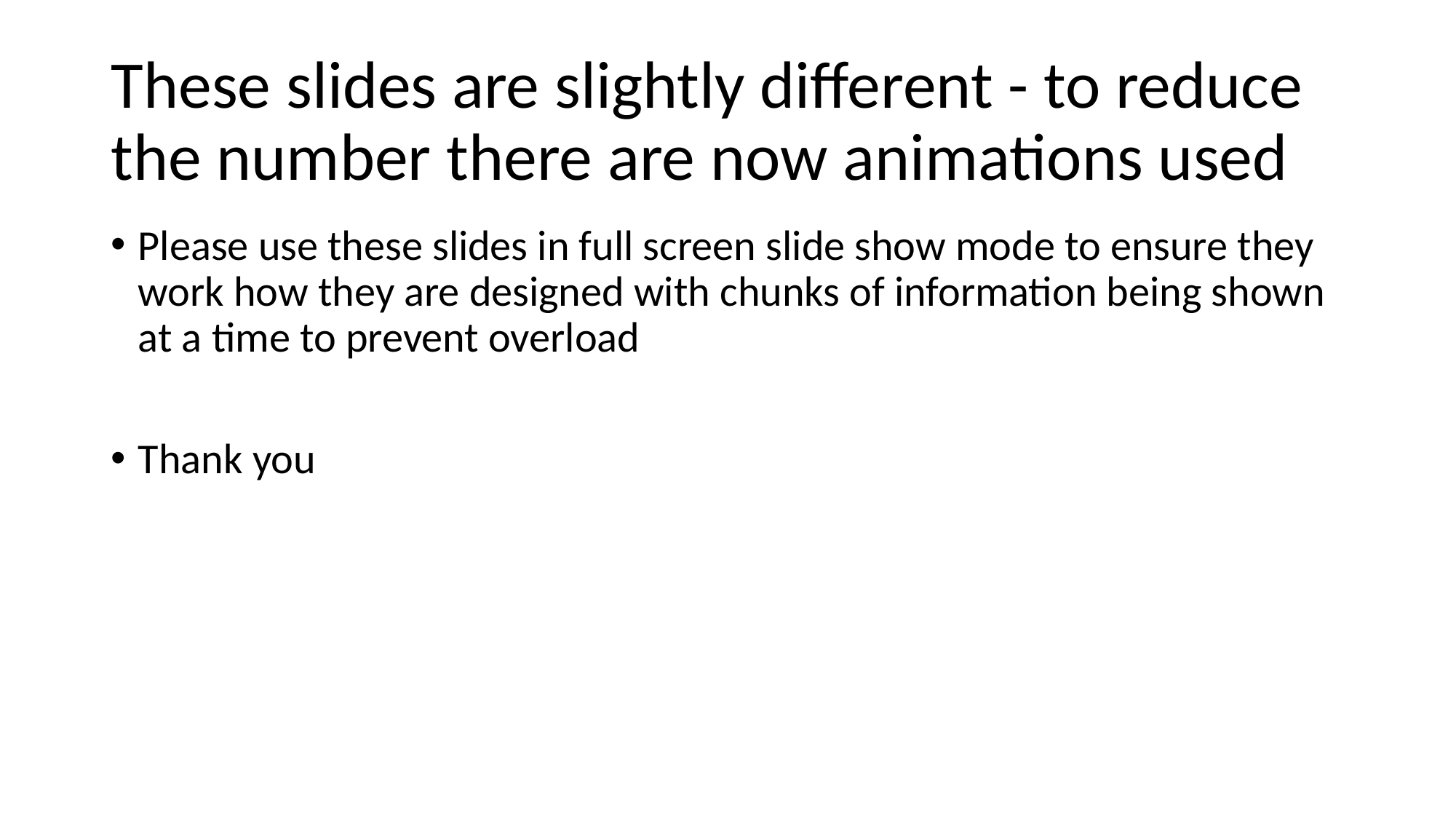

# These slides are slightly different - to reduce the number there are now animations used
Please use these slides in full screen slide show mode to ensure they work how they are designed with chunks of information being shown at a time to prevent overload

Thank you